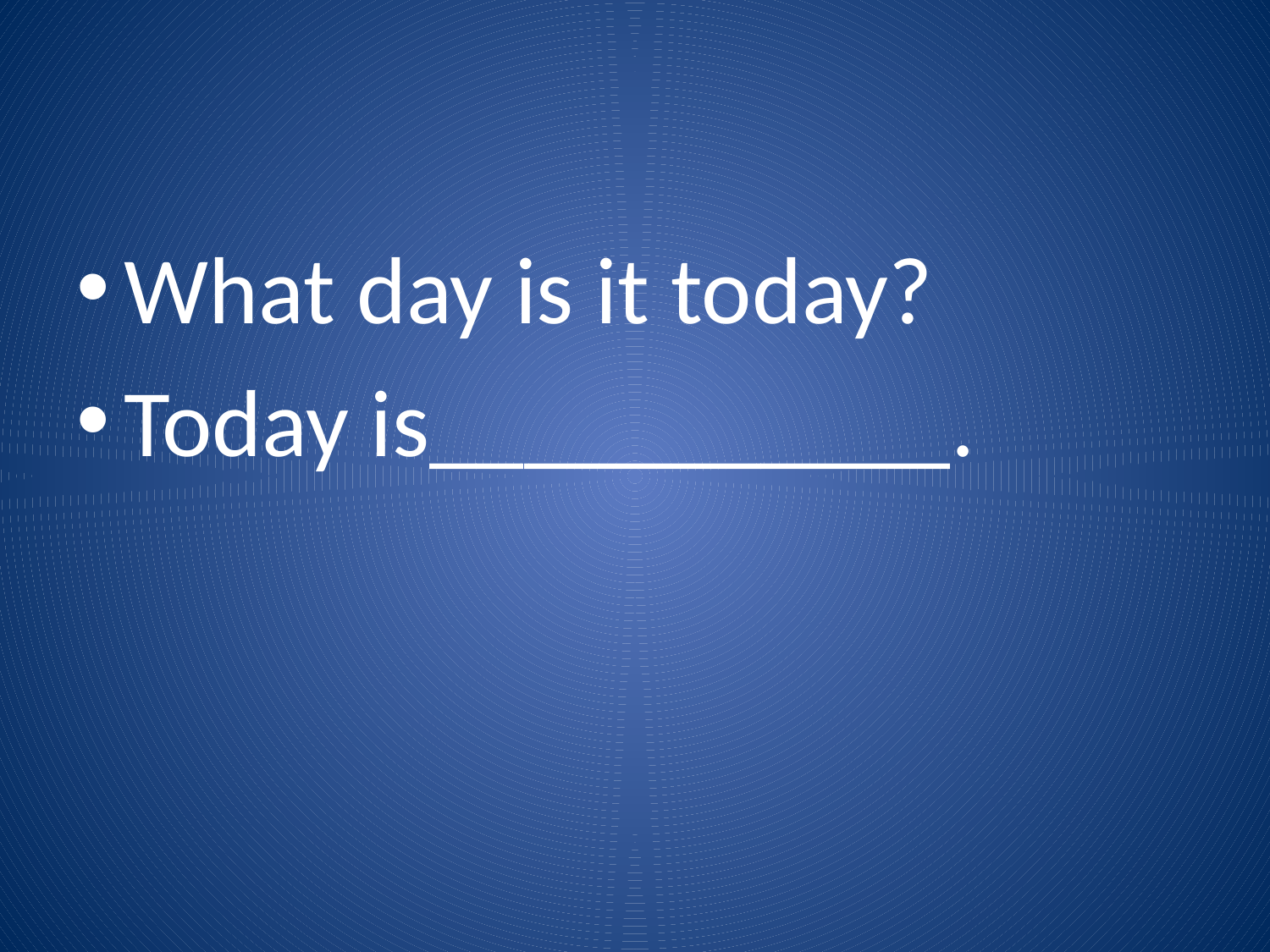

#
What day is it today?
Today is___________.